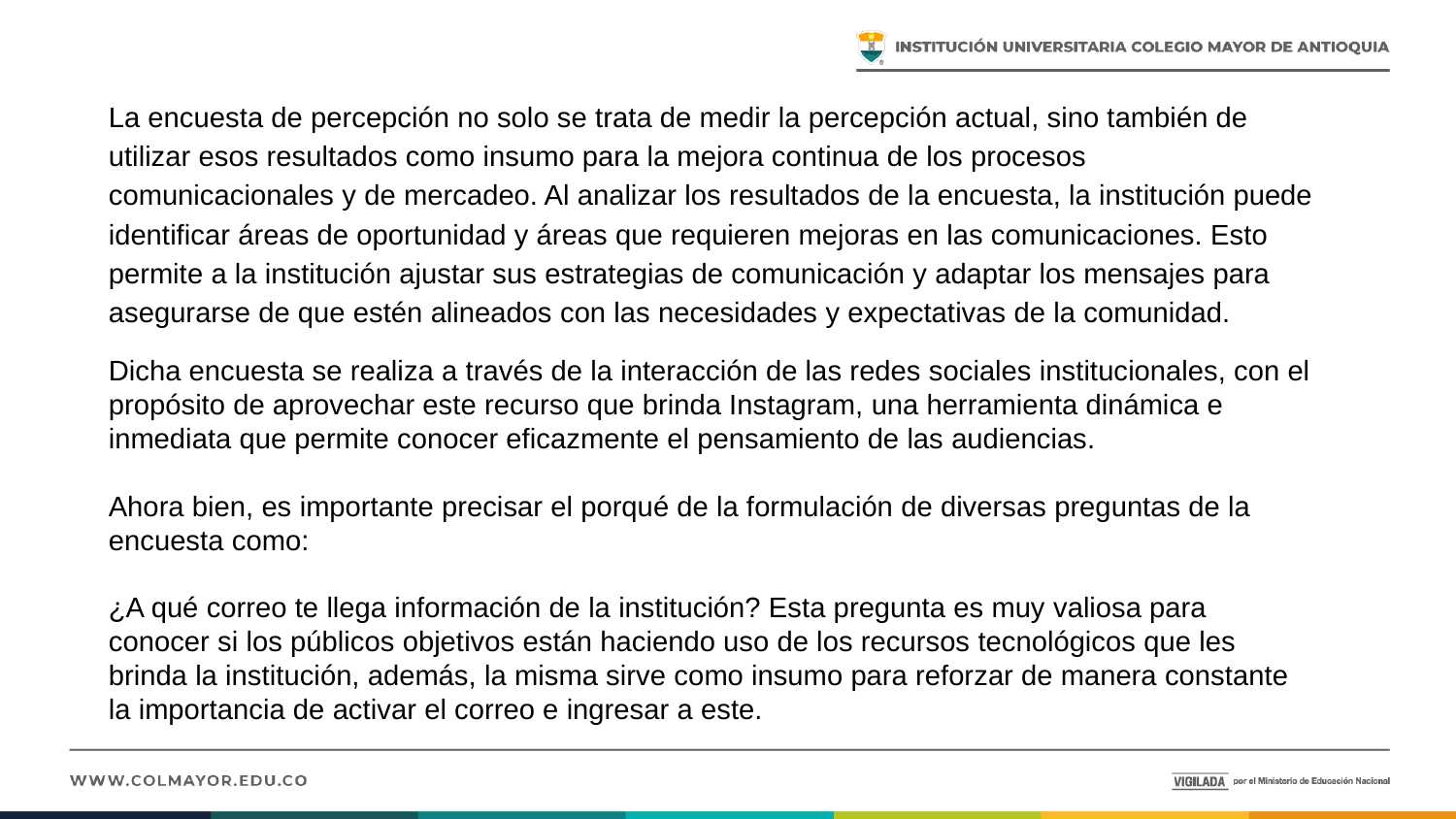

# La encuesta de percepción no solo se trata de medir la percepción actual, sino también de utilizar esos resultados como insumo para la mejora continua de los procesos comunicacionales y de mercadeo. Al analizar los resultados de la encuesta, la institución puede identificar áreas de oportunidad y áreas que requieren mejoras en las comunicaciones. Esto permite a la institución ajustar sus estrategias de comunicación y adaptar los mensajes para asegurarse de que estén alineados con las necesidades y expectativas de la comunidad.
Dicha encuesta se realiza a través de la interacción de las redes sociales institucionales, con el propósito de aprovechar este recurso que brinda Instagram, una herramienta dinámica e inmediata que permite conocer eficazmente el pensamiento de las audiencias.
Ahora bien, es importante precisar el porqué de la formulación de diversas preguntas de la encuesta como:
¿A qué correo te llega información de la institución? Esta pregunta es muy valiosa para conocer si los públicos objetivos están haciendo uso de los recursos tecnológicos que les brinda la institución, además, la misma sirve como insumo para reforzar de manera constante la importancia de activar el correo e ingresar a este.